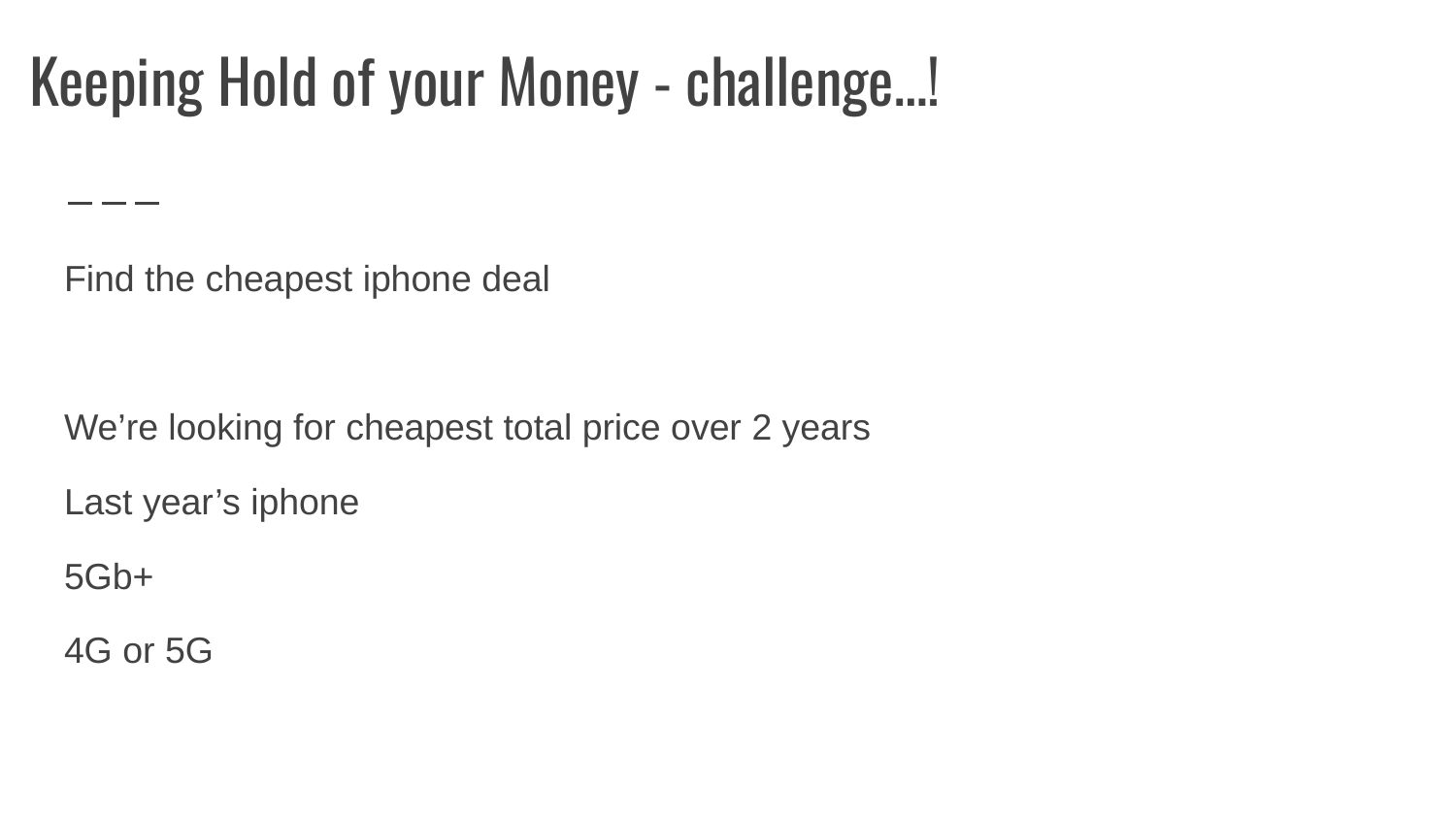

# Keeping Hold of your Money - challenge…!
Find the cheapest iphone deal

We’re looking for cheapest total price over 2 years
Last year’s iphone
5Gb+
4G or 5G